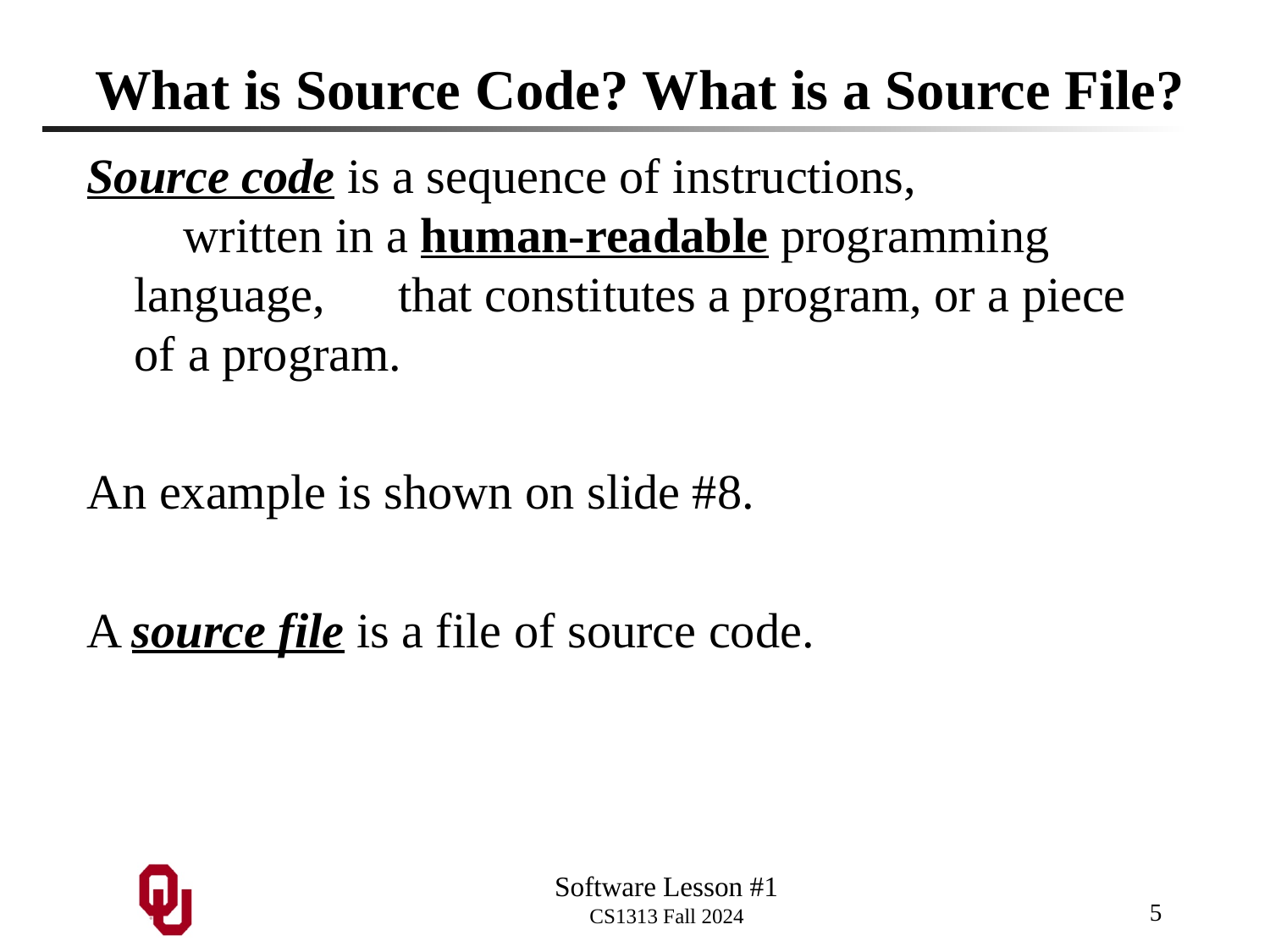

# What is Source Code? What is a Source File?
Source code is a sequence of instructions,                         written in a human-readable programming language,      that constitutes a program, or a piece of a program.

An example is shown on slide #8.

A source file is a file of source code.
5
Software Lesson #1
CS1313 Fall 2024